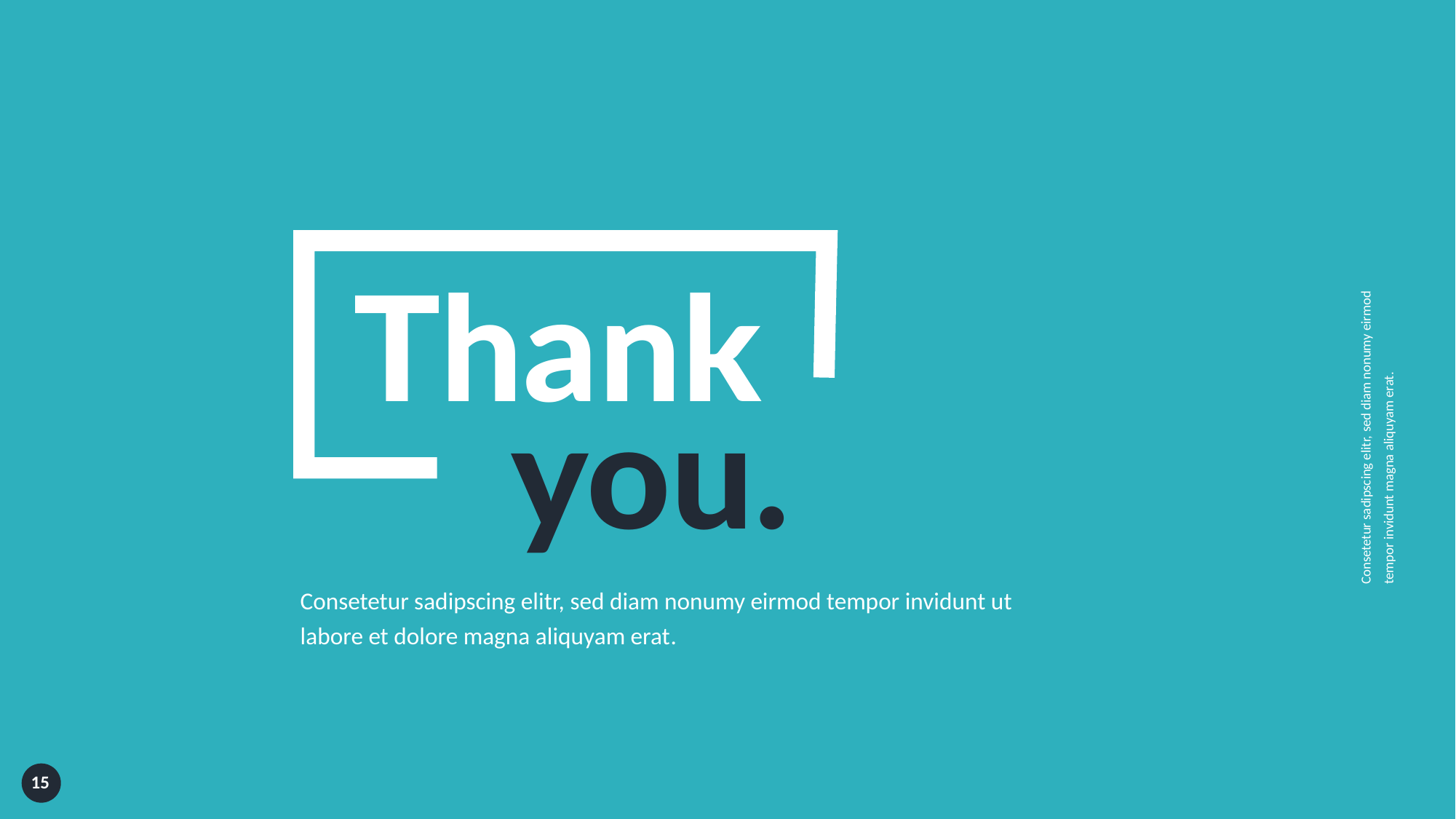

Thank
Consetetur sadipscing elitr, sed diam nonumy eirmod tempor invidunt magna aliquyam erat.
you.

Consetetur sadipscing elitr, sed diam nonumy eirmod tempor invidunt ut labore et dolore magna aliquyam erat.